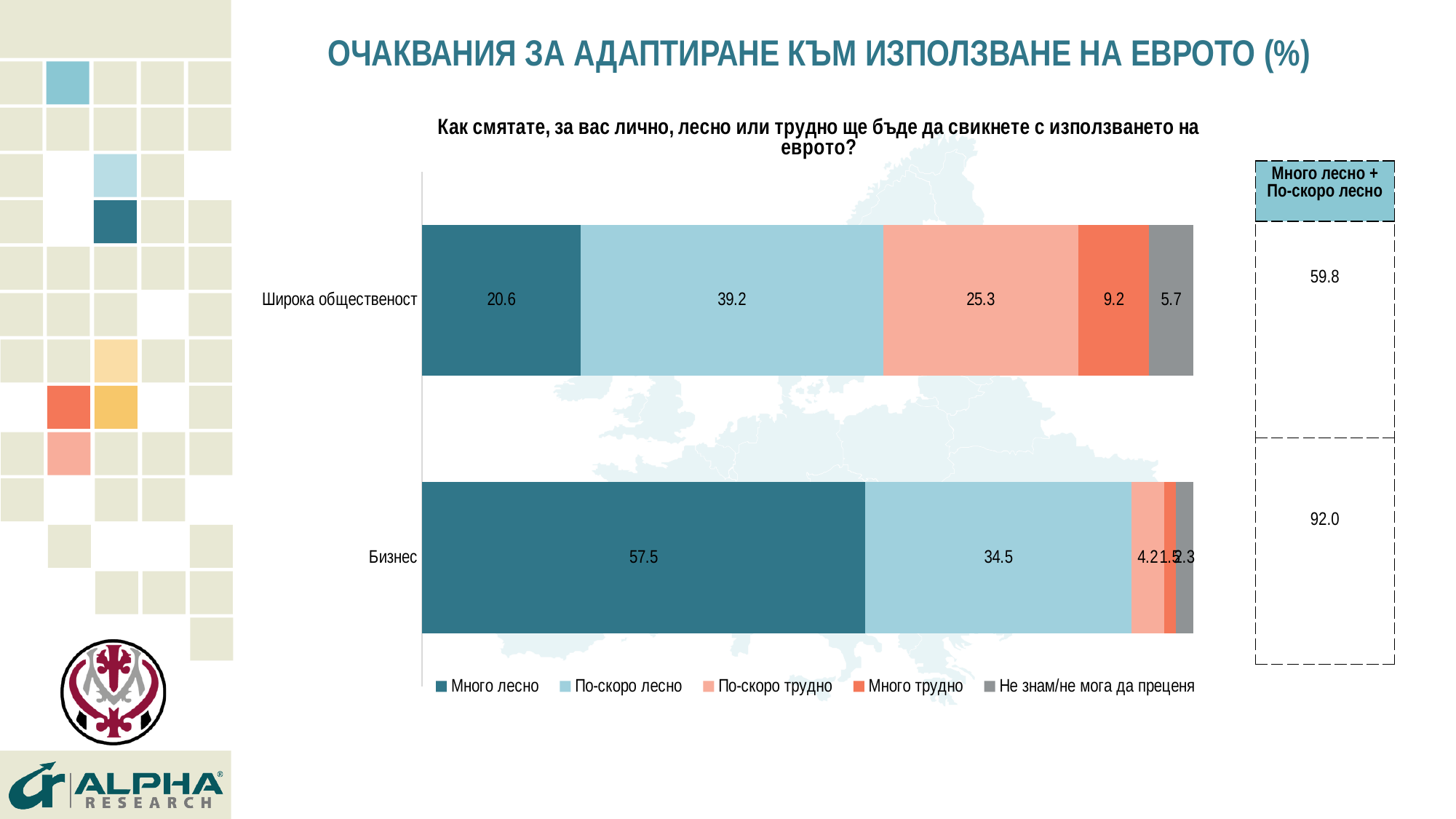

# ОЧАКВАНИЯ ЗА АДАПТИРАНЕ КЪМ ИЗПОЛЗВАНЕ НА ЕВРОТО (%)

### Chart: Как смятате, за вас лично, лесно или трудно ще бъде да свикнете с използването на еврото?

| Category | Много лесно | По-скоро лесно | По-скоро трудно | Много трудно | Не знам/не мога да преценя |
|---|---|---|---|---|---|
| Бизнес | 57.49999999999999 | 34.5 | 4.2 | 1.5 | 2.3 |
| Широка общественост | 20.599999999999998 | 39.2 | 25.3 | 9.2 | 5.7 |

| Много лесно + По-скоро лесно |
| --- |
| 59.8 |
| 92.0 |
16